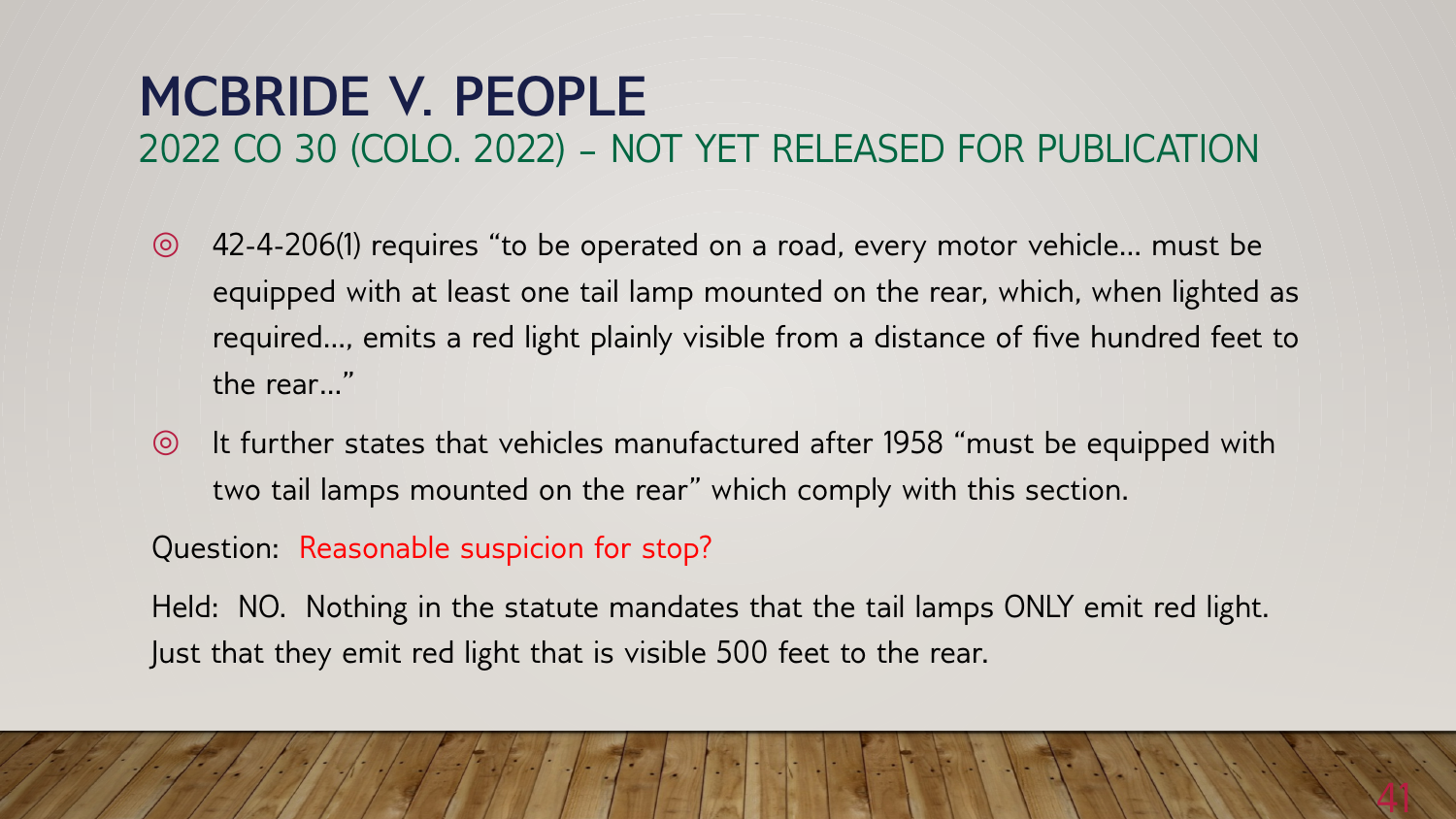

# Mcbride v. People 2022 CO 30 (Colo. 2022) – not yet released for publication
42-4-206(1) requires “to be operated on a road, every motor vehicle… must be equipped with at least one tail lamp mounted on the rear, which, when lighted as required…, emits a red light plainly visible from a distance of five hundred feet to the rear…”
It further states that vehicles manufactured after 1958 “must be equipped with two tail lamps mounted on the rear” which comply with this section.
Question:  Reasonable suspicion for stop?
Held:  NO.  Nothing in the statute mandates that the tail lamps ONLY emit red light.  Just that they emit red light that is visible 500 feet to the rear.
41